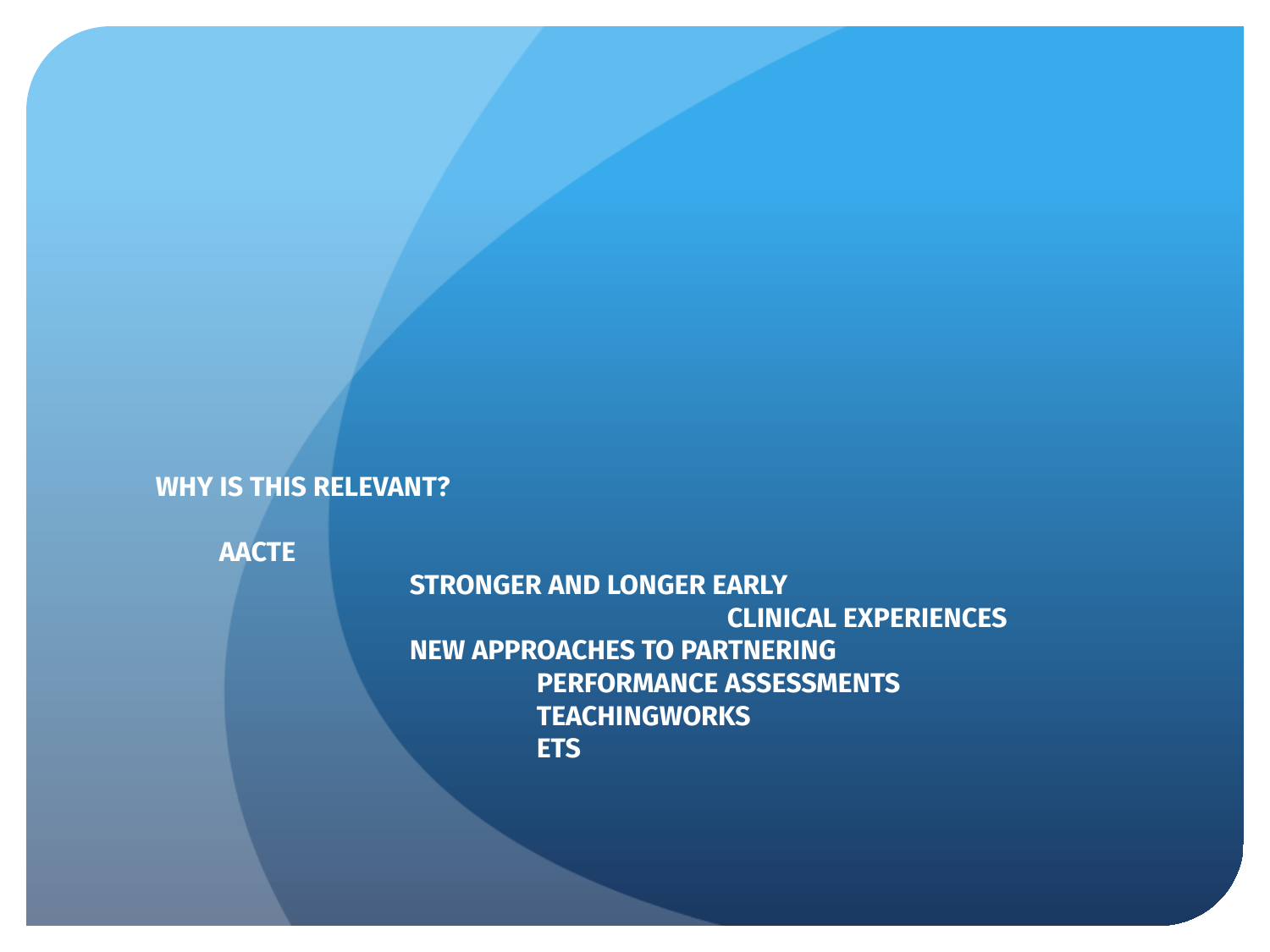

# why is this relevant? AACTE Stronger and Longer Early clinical experiences New approaches to partnering Performance assessments TeachingWorks ETS